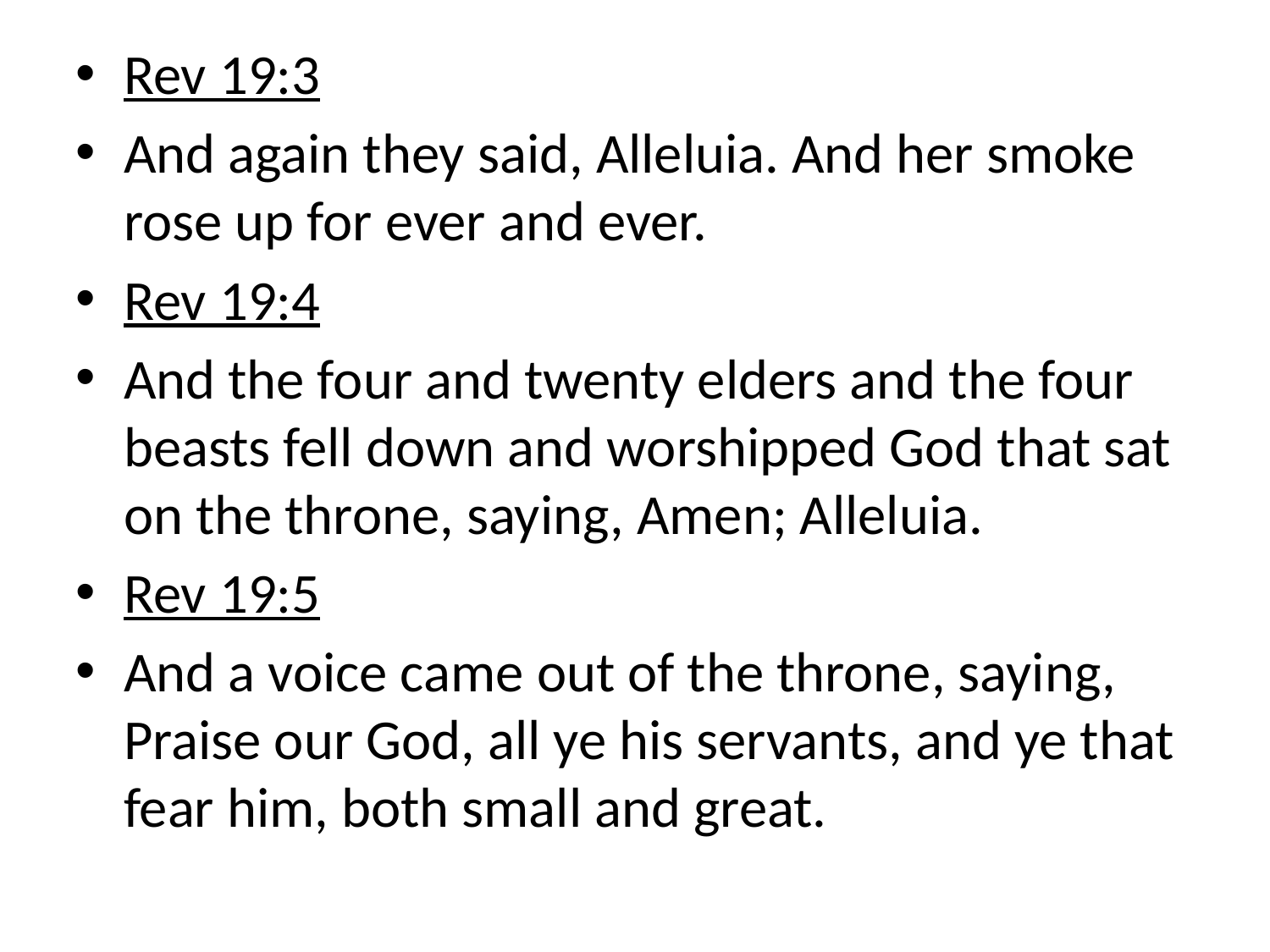

Rev 19:3
And again they said, Alleluia. And her smoke rose up for ever and ever.
Rev 19:4
And the four and twenty elders and the four beasts fell down and worshipped God that sat on the throne, saying, Amen; Alleluia.
Rev 19:5
And a voice came out of the throne, saying, Praise our God, all ye his servants, and ye that fear him, both small and great.